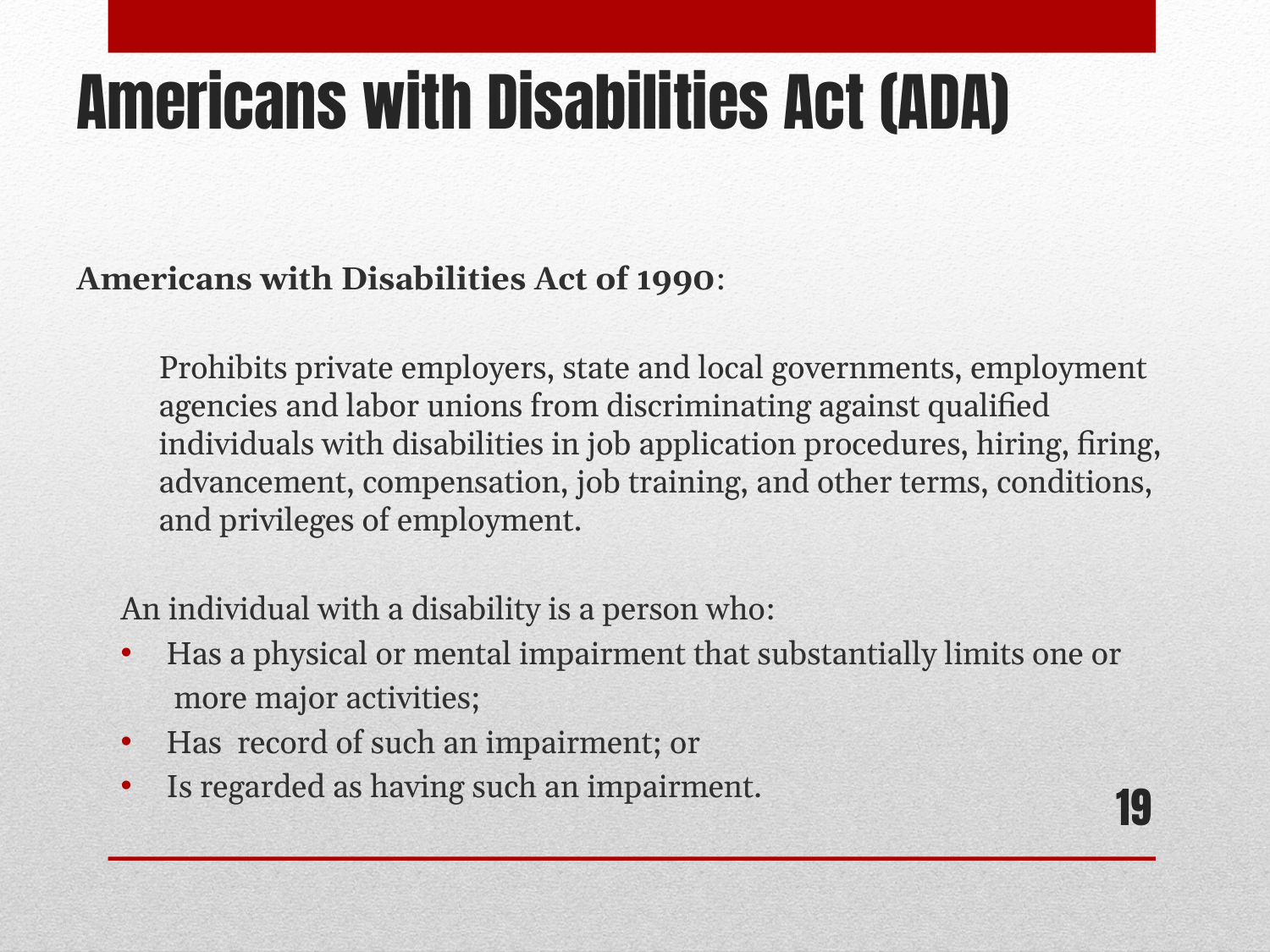

# Americans with Disabilities Act (ADA)
Americans with Disabilities Act of 1990:

	Prohibits private employers, state and local governments, employment agencies and labor unions from discriminating against qualified individuals with disabilities in job application procedures, hiring, firing, advancement, compensation, job training, and other terms, conditions, and privileges of employment.

An individual with a disability is a person who:
 Has a physical or mental impairment that substantially limits one or
       more major activities;
 Has  record of such an impairment; or
 Is regarded as having such an impairment.
19